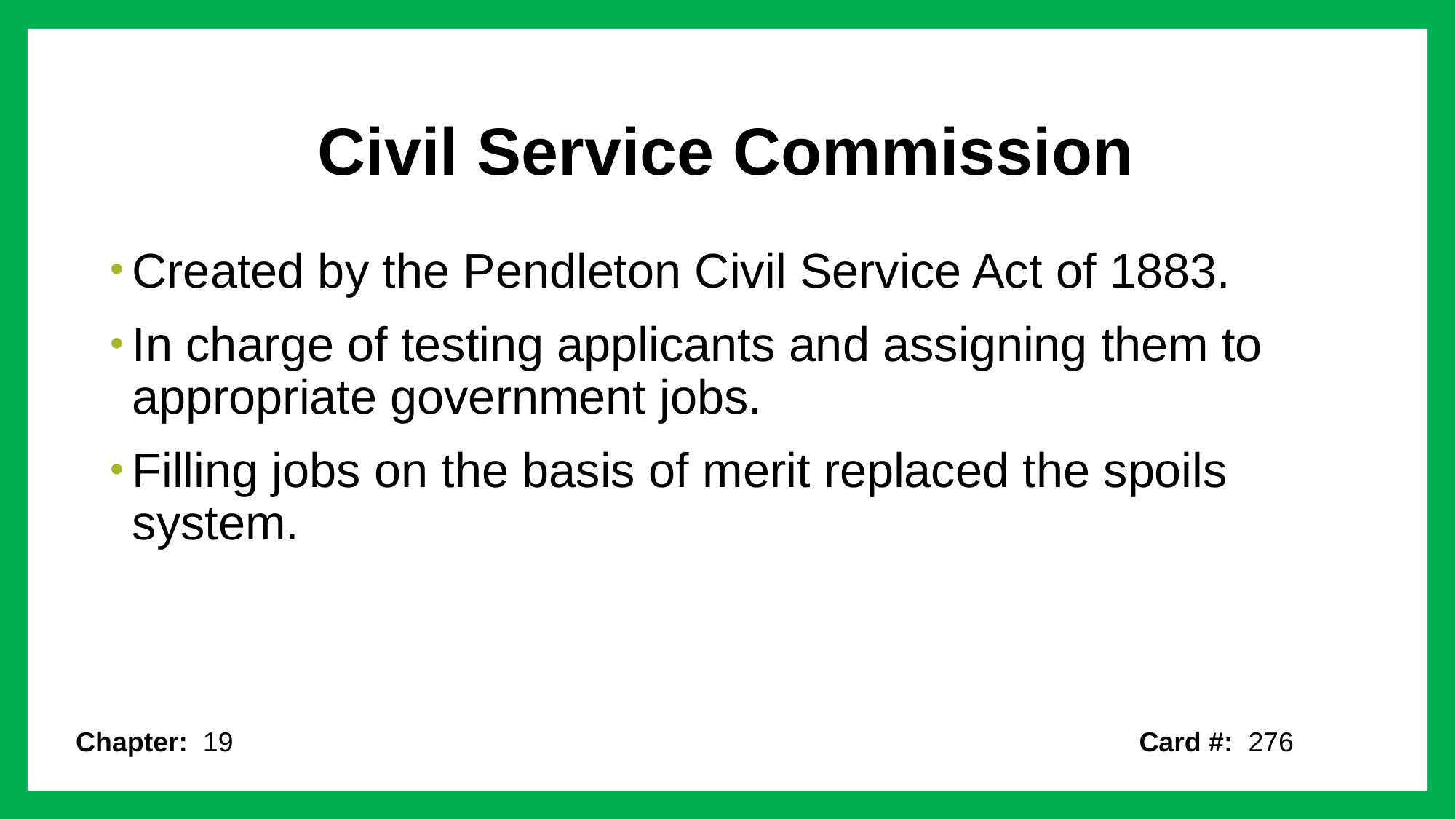

# Civil Service Commission
Created by the Pendleton Civil Service Act of 1883.
In charge of testing applicants and assigning them to appropriate government jobs.
Filling jobs on the basis of merit replaced the spoils system.
Card #:  276
Chapter:  19